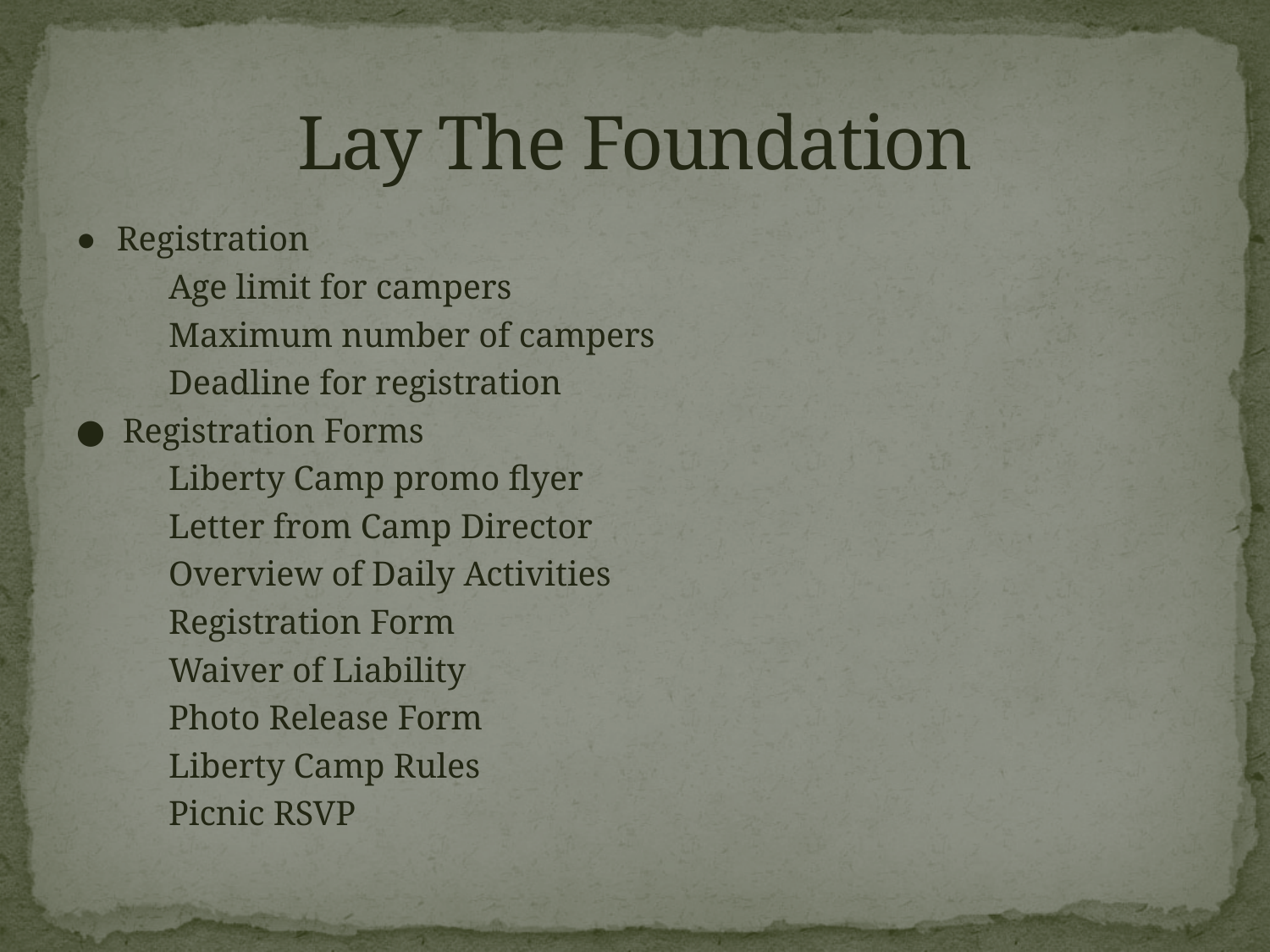

# Lay The Foundation
●  Registration
	Age limit for campers
	Maximum number of campers
	Deadline for registration
●  Registration Forms
	Liberty Camp promo flyer
	Letter from Camp Director
	Overview of Daily Activities
	Registration Form
	Waiver of Liability
	Photo Release Form
	Liberty Camp Rules
	Picnic RSVP